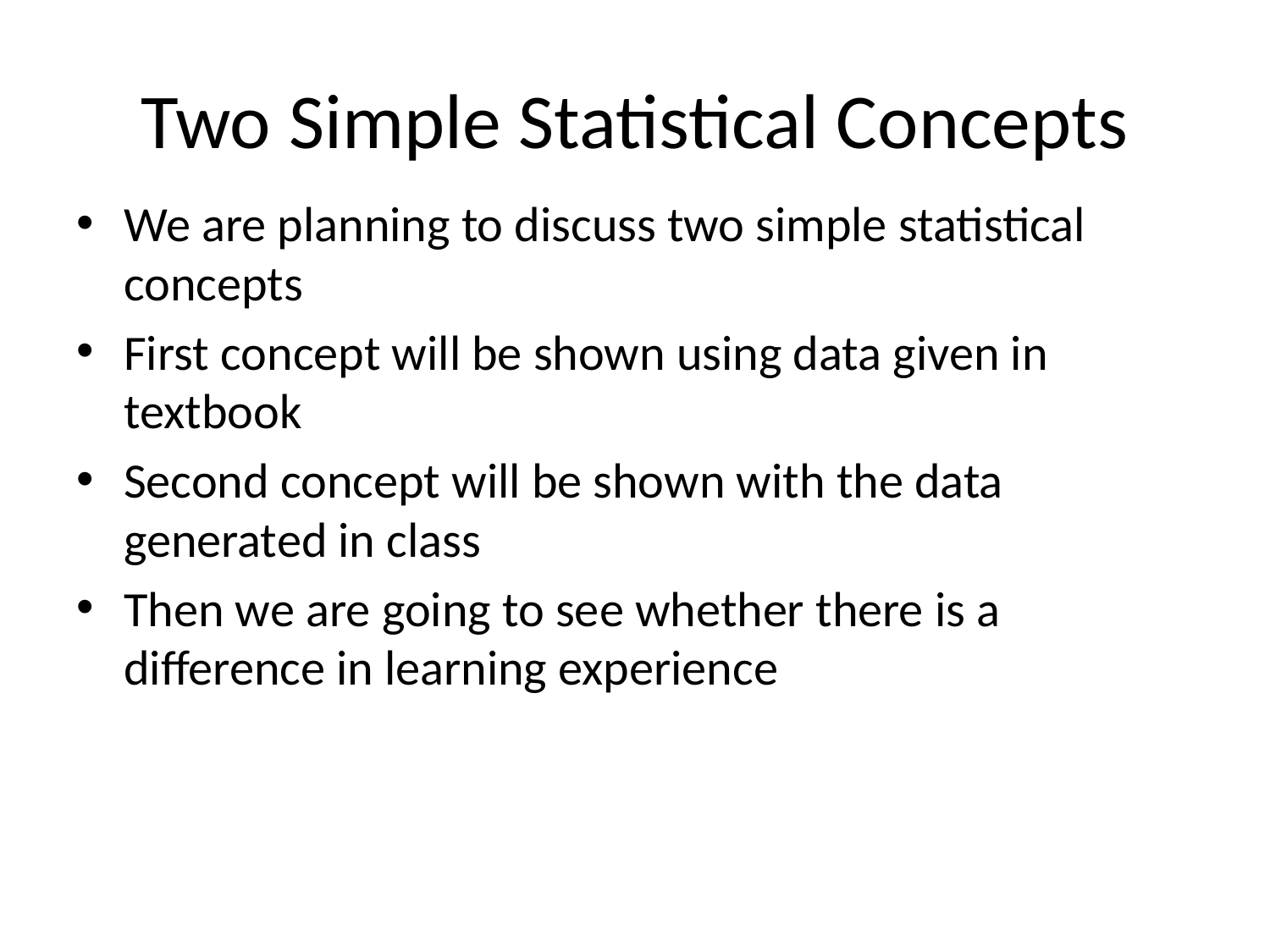

# Two Simple Statistical Concepts
We are planning to discuss two simple statistical concepts
First concept will be shown using data given in textbook
Second concept will be shown with the data generated in class
Then we are going to see whether there is a difference in learning experience